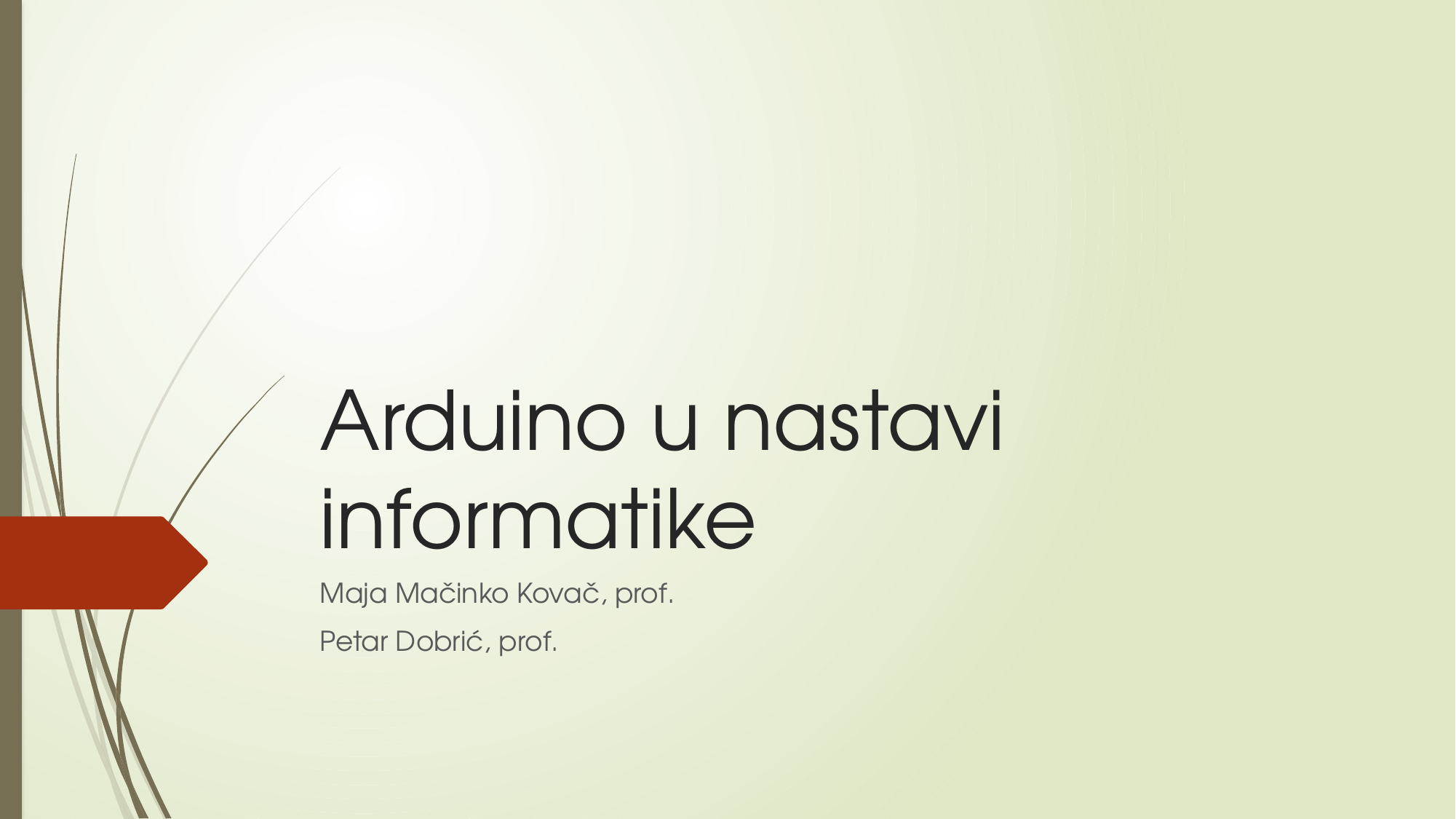

# Arduino u nastavi informatike
Maja Mačinko Kovač, prof.
Petar Dobrić, prof.